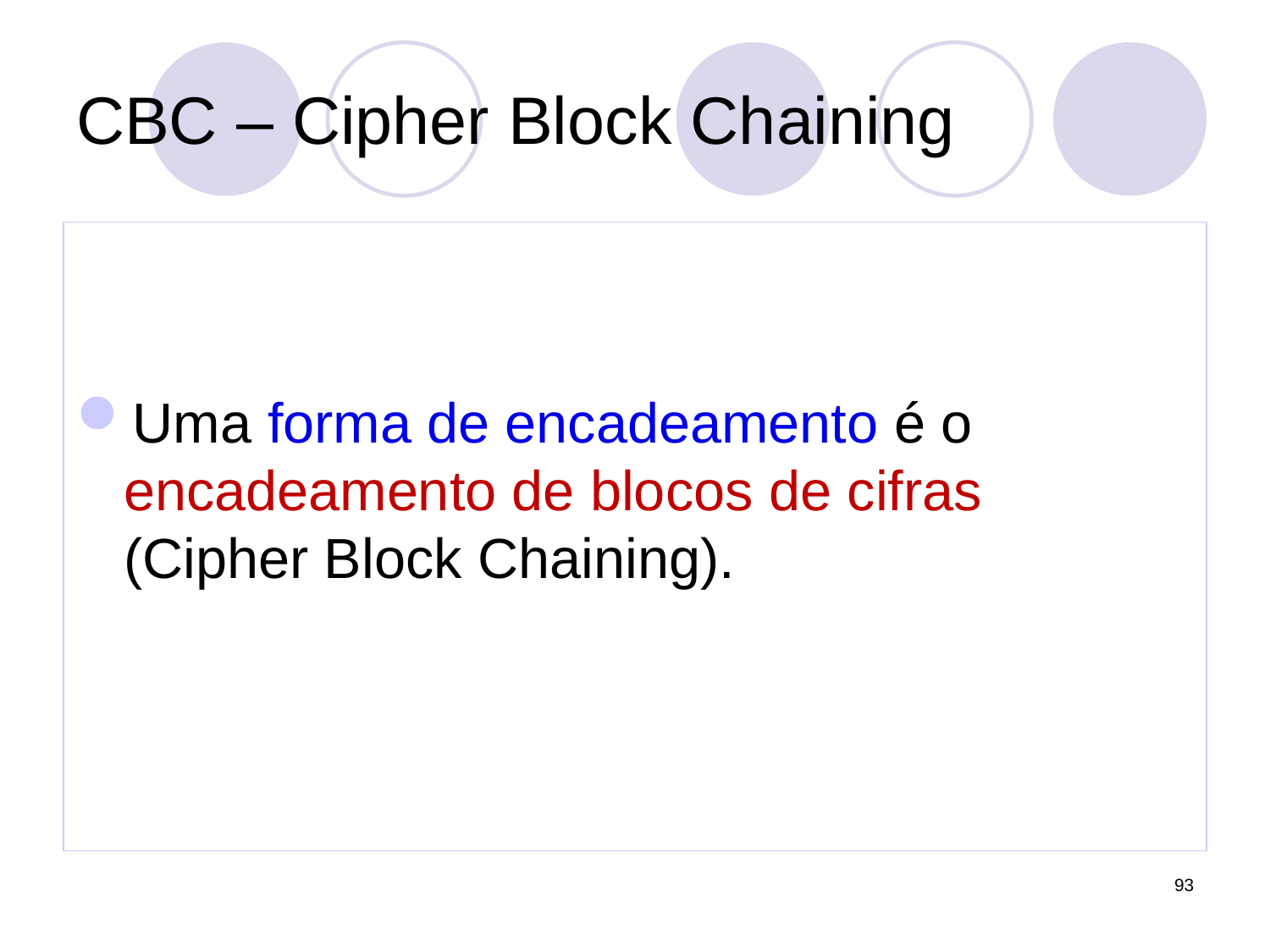

# CBC – Cipher Block Chaining

Uma forma de encadeamento é o encadeamento de blocos de cifras
(Cipher Block Chaining).
93